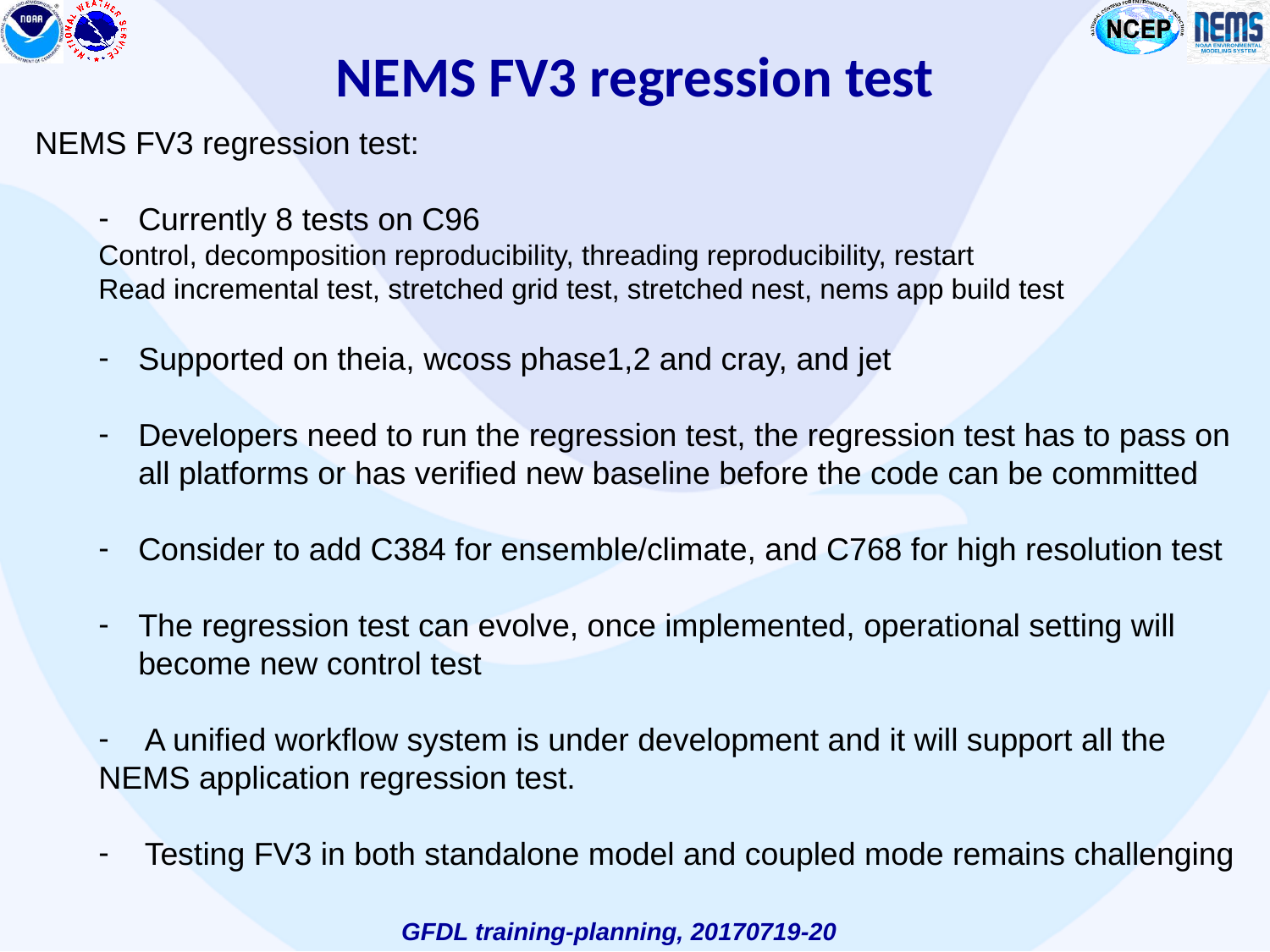

# NEMS FV3 regression test
NEMS FV3 regression test:

Currently 8 tests on C96
Control, decomposition reproducibility, threading reproducibility, restart
Read incremental test, stretched grid test, stretched nest, nems app build test

Supported on theia, wcoss phase1,2 and cray, and jet

Developers need to run the regression test, the regression test has to pass on all platforms or has verified new baseline before the code can be committed

Consider to add C384 for ensemble/climate, and C768 for high resolution test

The regression test can evolve, once implemented, operational setting will become new control test

    A unified workflow system is under development and it will support all the NEMS application regression test.

    Testing FV3 in both standalone model and coupled mode remains challenging
GFDL training-planning, 20170719-20